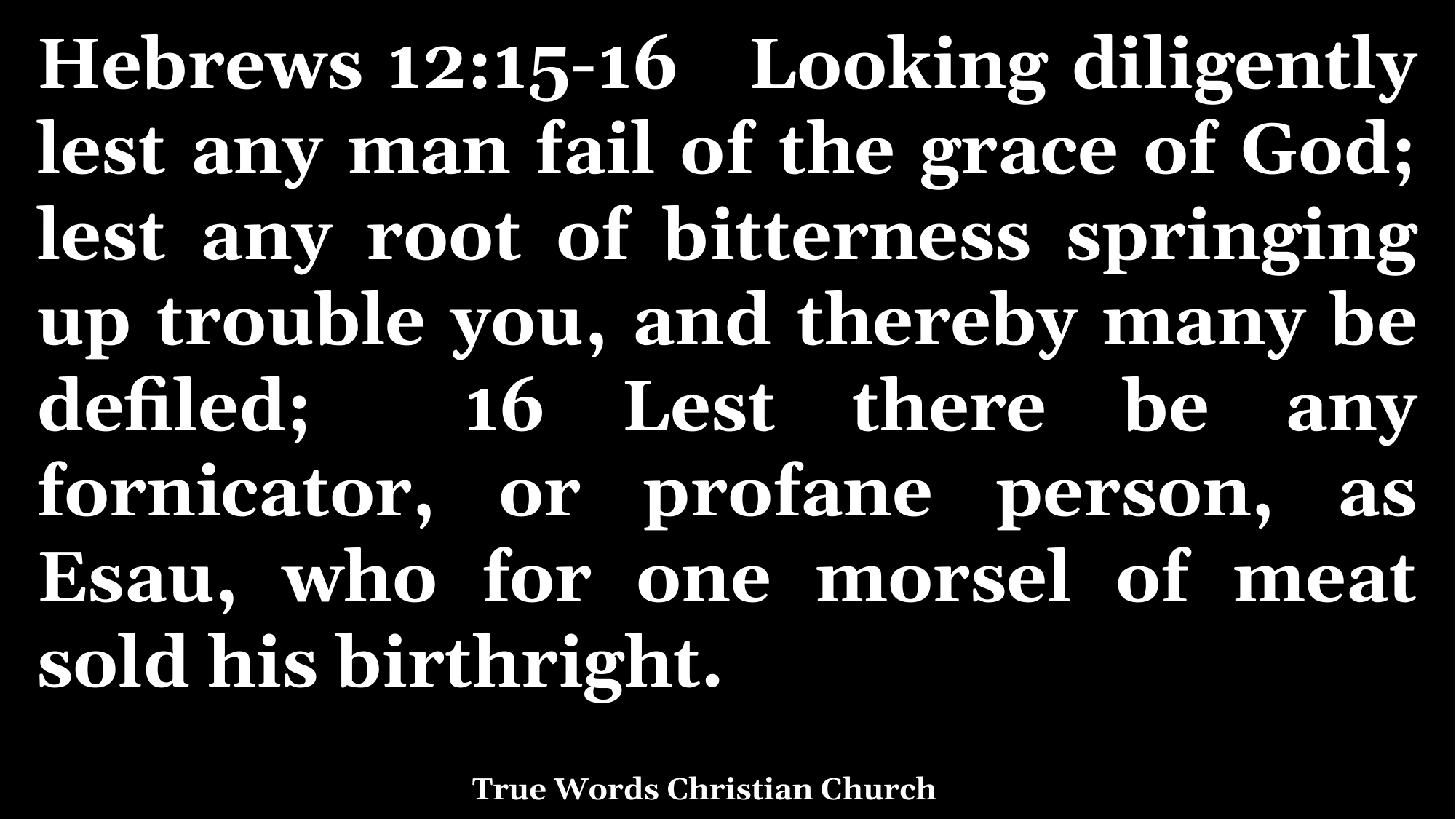

Hebrews 12:15-16   Looking diligently lest any man fail of the grace of God; lest any root of bitterness springing up trouble you, and thereby many be defiled;  16 Lest there be any fornicator, or profane person, as Esau, who for one morsel of meat sold his birthright.
True Words Christian Church